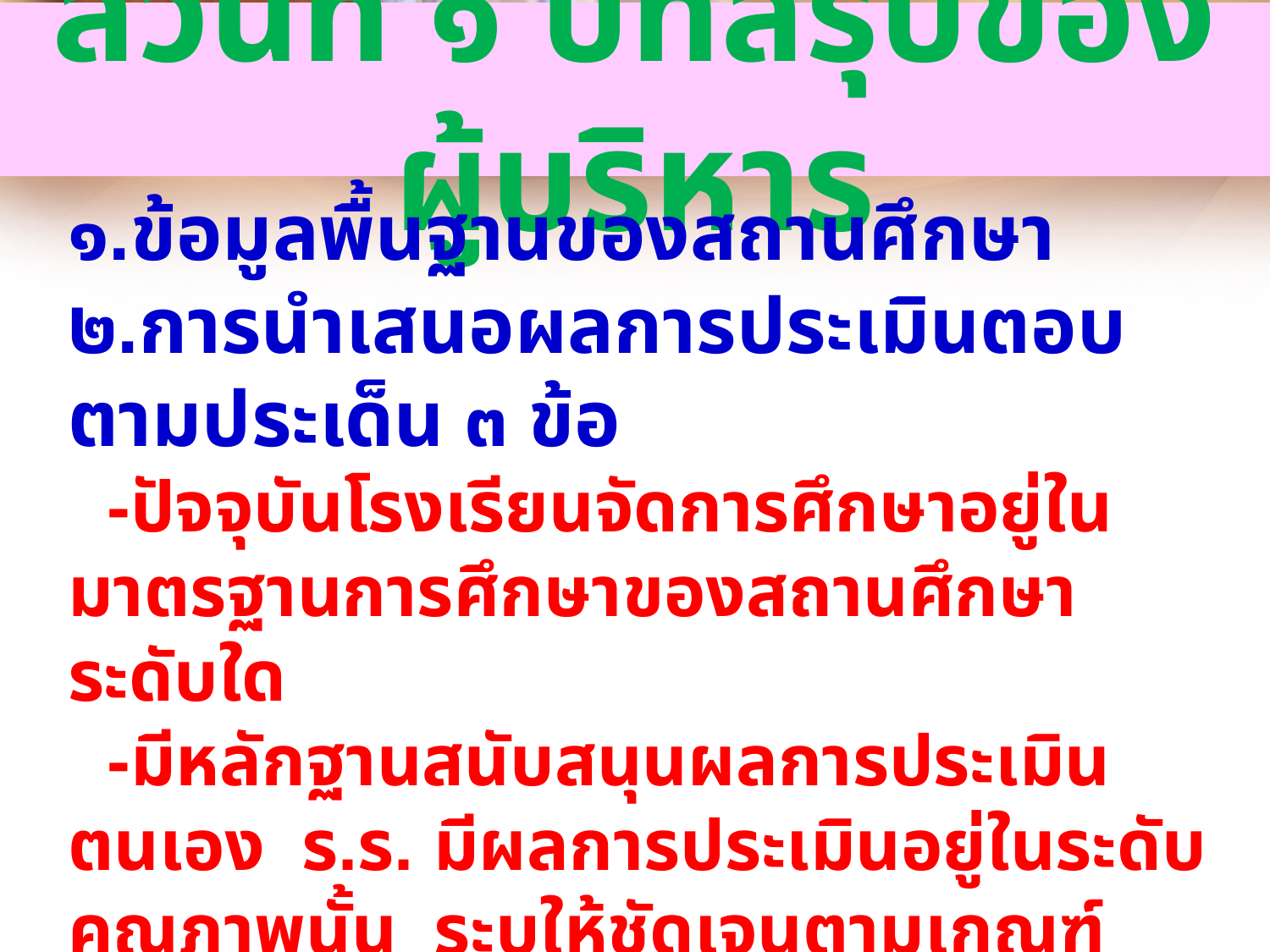

# ส่วนที่ ๑ บทสรุปของผู้บริหาร
๑.ข้อมูลพื้นฐานของสถานศึกษา
๒.การนำเสนอผลการประเมินตอบตามประเด็น ๓ ข้อ
  -ปัจจุบันโรงเรียนจัดการศึกษาอยู่ในมาตรฐานการศึกษาของสถานศึกษาระดับใด
  -มีหลักฐานสนับสนุนผลการประเมินตนเอง  ร.ร. มีผลการประเมินอยู่ในระดับคุณภาพนั้น  ระบุให้ชัดเจนตามเกณฑ์ของโรงเรียน
  -มีแผนจะพัฒนาตนเองต่อไปอย่างไรให้ได้ มตฐ.ที่ดีขึ้นกว่าเดิม ๑ ระดับ